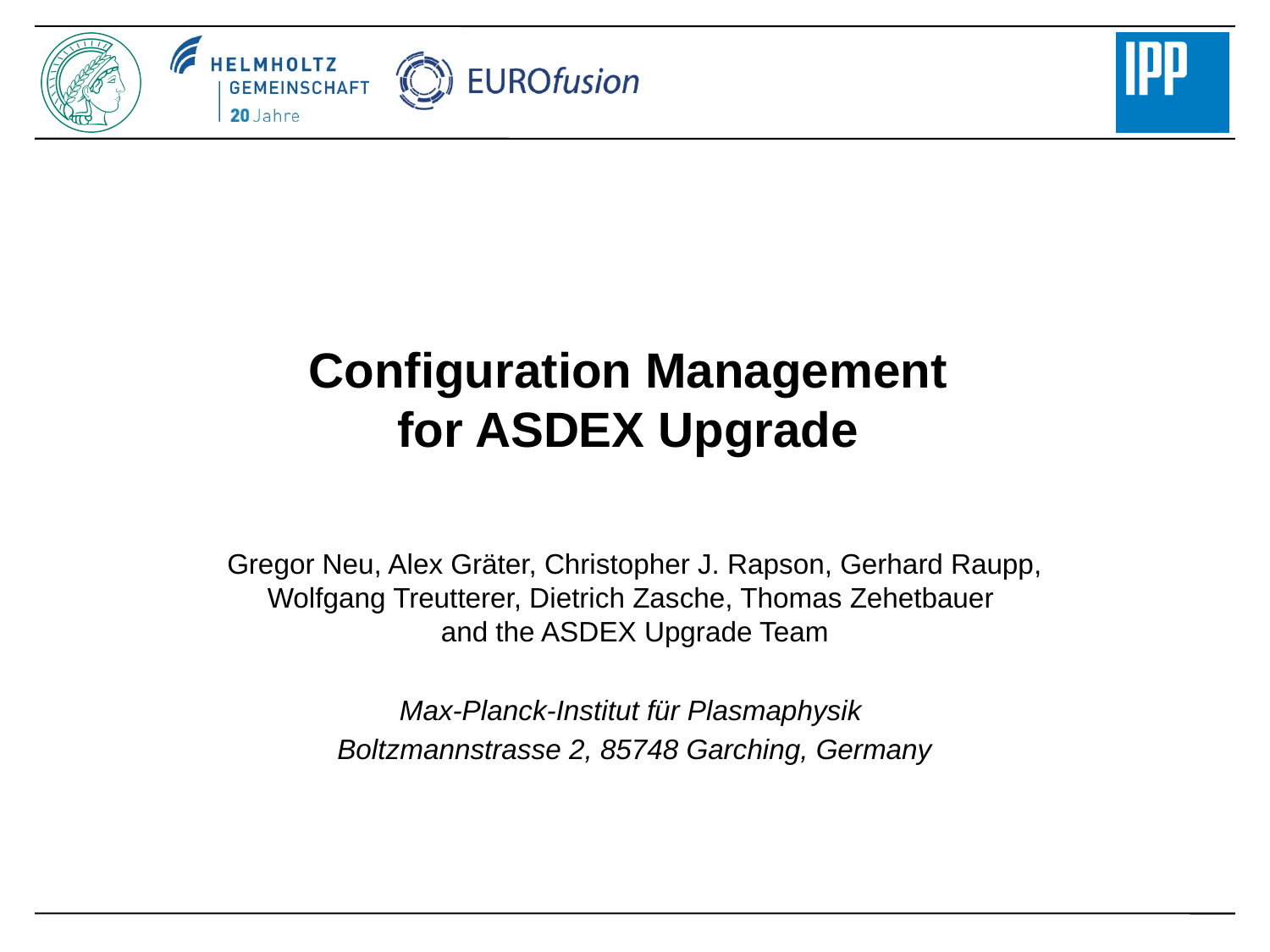

# Configuration Management for ASDEX Upgrade
Gregor Neu, Alex Gräter, Christopher J. Rapson, Gerhard Raupp, Wolfgang Treutterer, Dietrich Zasche, Thomas Zehetbauer
and the ASDEX Upgrade Team

Max-Planck-Institut für Plasmaphysik
Boltzmannstrasse 2, 85748 Garching, Germany